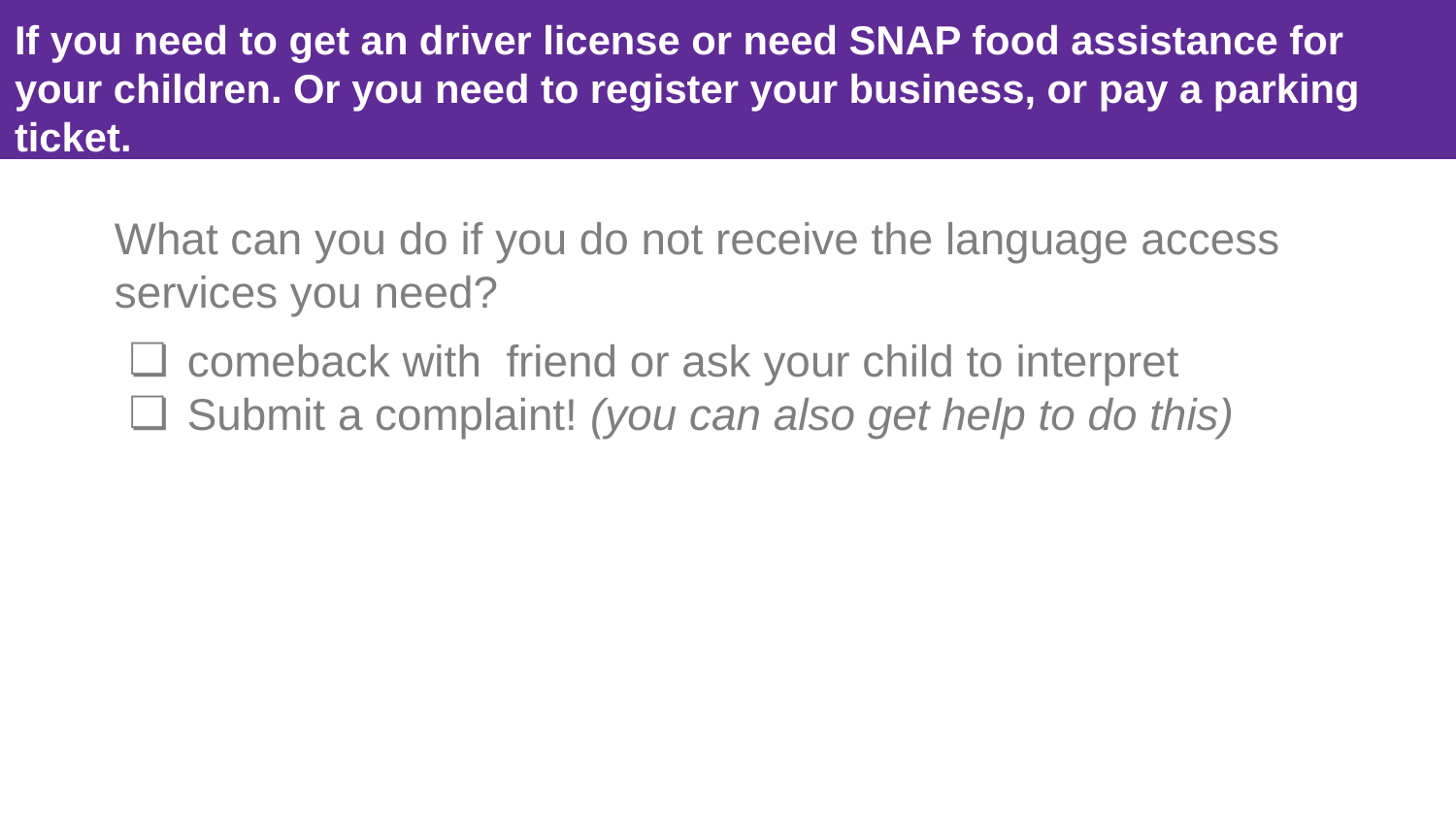

# If you need to get an driver license or need SNAP food assistance for your children. Or you need to register your business, or pay a parking ticket.

What can you do if you do not receive the language access services you need?
comeback with  friend or ask your child to interpret
Submit a complaint! (you can also get help to do this)